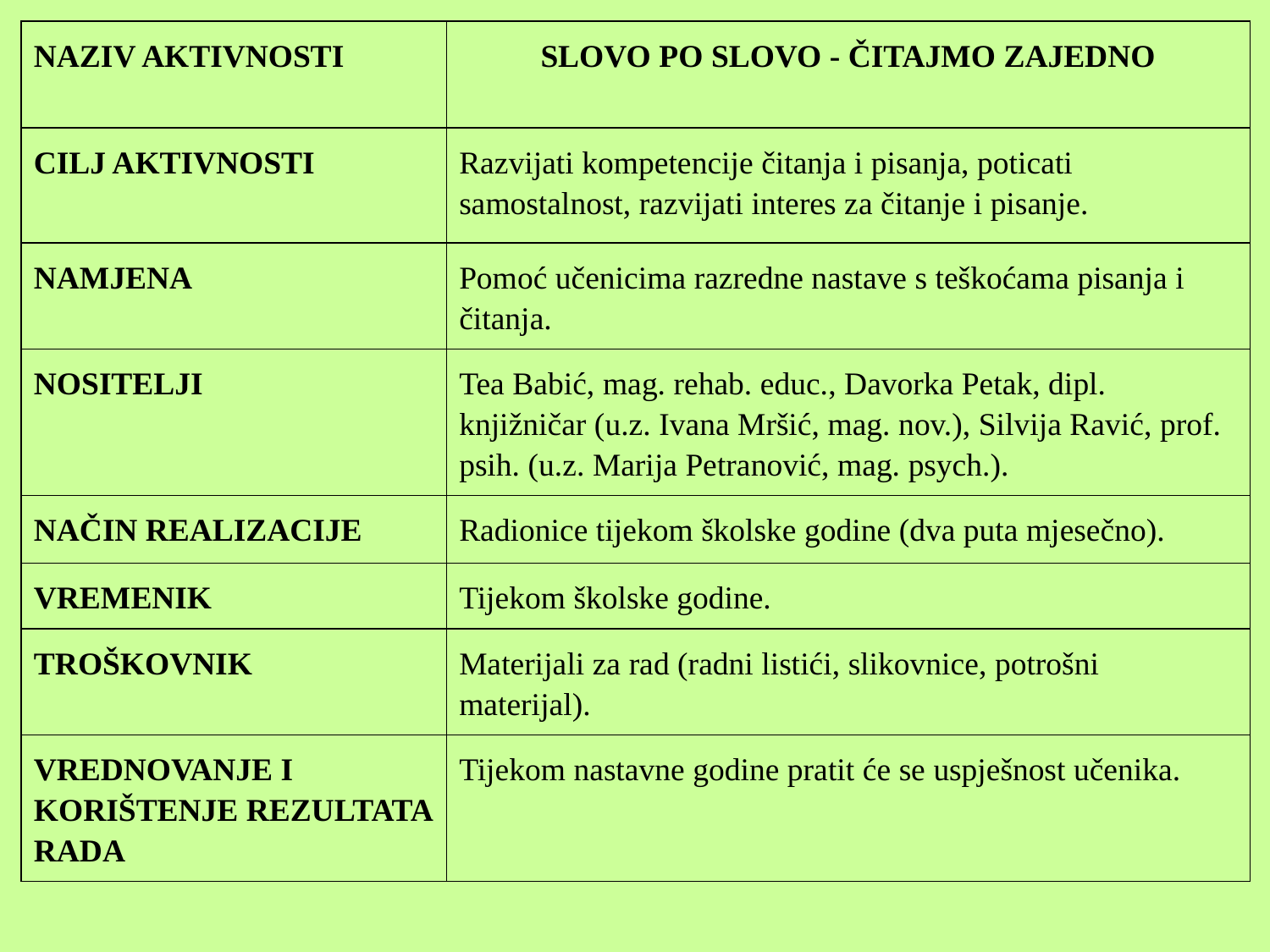

| NAZIV AKTIVNOSTI | SLOVO PO SLOVO - ČITAJMO ZAJEDNO |
| --- | --- |
| CILJ AKTIVNOSTI | Razvijati kompetencije čitanja i pisanja, poticati samostalnost, razvijati interes za čitanje i pisanje. |
| NAMJENA | Pomoć učenicima razredne nastave s teškoćama pisanja i čitanja. |
| NOSITELJI | Tea Babić, mag. rehab. educ., Davorka Petak, dipl. knjižničar (u.z. Ivana Mršić, mag. nov.), Silvija Ravić, prof. psih. (u.z. Marija Petranović, mag. psych.). |
| NAČIN REALIZACIJE | Radionice tijekom školske godine (dva puta mjesečno). |
| VREMENIK | Tijekom školske godine. |
| TROŠKOVNIK | Materijali za rad (radni listići, slikovnice, potrošni materijal). |
| VREDNOVANJE I KORIŠTENJE REZULTATA RADA | Tijekom nastavne godine pratit će se uspješnost učenika. |